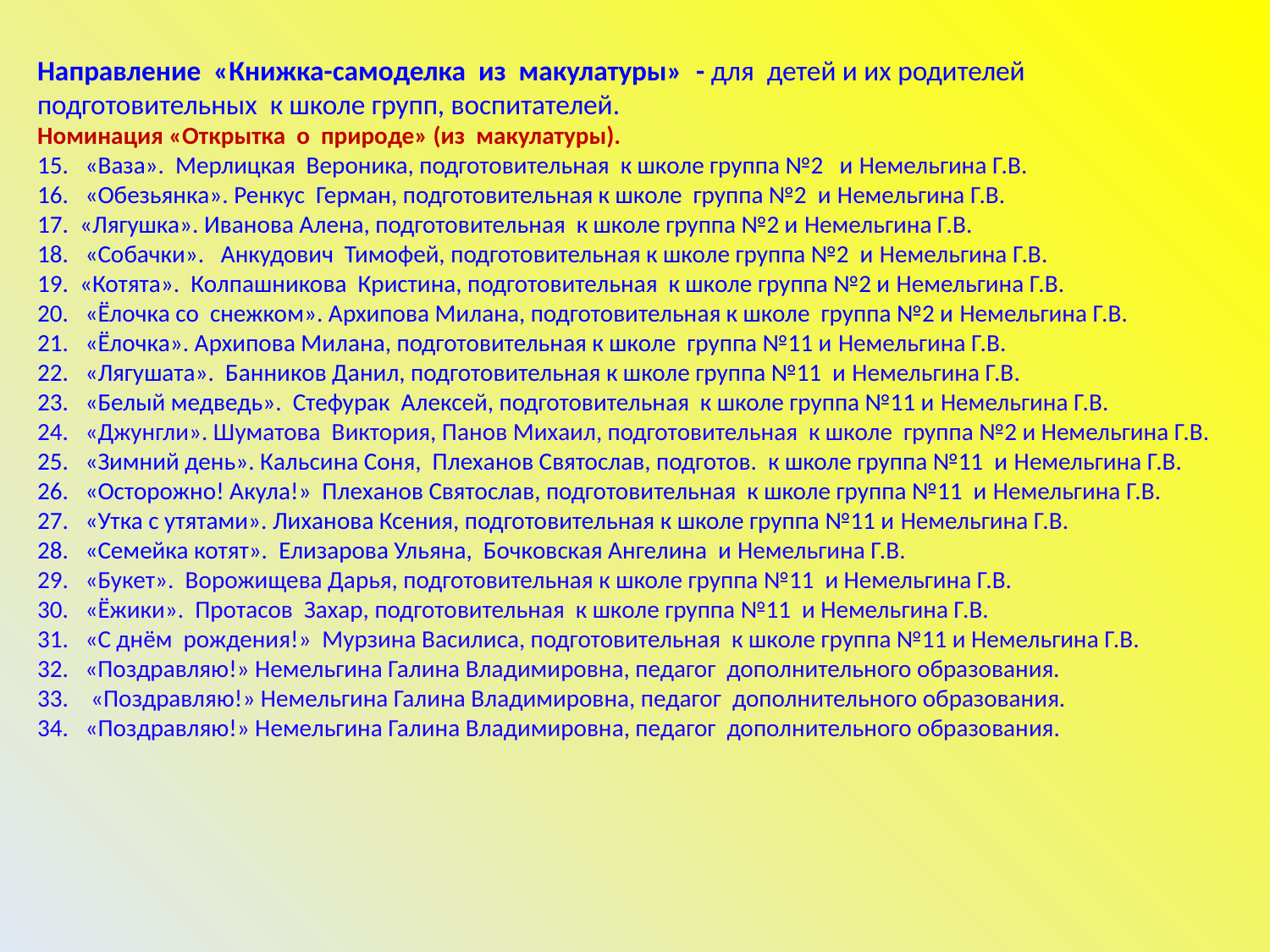

Направление  «Книжка-самоделка  из  макулатуры»  - для  детей и их родителей  подготовительных  к школе групп, воспитателей.
Номинация «Открытка  о  природе» (из  макулатуры).
15.   «Ваза».  Мерлицкая  Вероника, подготовительная  к школе группа №2   и Немельгина Г.В.
16.   «Обезьянка». Ренкус  Герман, подготовительная к школе  группа №2  и Немельгина Г.В.
17.  «Лягушка». Иванова Алена, подготовительная  к школе группа №2 и Немельгина Г.В.
18.   «Собачки».   Анкудович  Тимофей, подготовительная к школе группа №2  и Немельгина Г.В.
19.  «Котята».  Колпашникова  Кристина, подготовительная  к школе группа №2 и Немельгина Г.В.
20.   «Ёлочка со  снежком». Архипова Милана, подготовительная к школе  группа №2 и Немельгина Г.В.
21.   «Ёлочка». Архипова Милана, подготовительная к школе  группа №11 и Немельгина Г.В.
22.   «Лягушата».  Банников Данил, подготовительная к школе группа №11  и Немельгина Г.В.
23.   «Белый медведь».  Стефурак  Алексей, подготовительная  к школе группа №11 и Немельгина Г.В.
24.   «Джунгли». Шуматова  Виктория, Панов Михаил, подготовительная  к школе  группа №2 и Немельгина Г.В.
25.   «Зимний день». Кальсина Соня,  Плеханов Святослав, подготов.  к школе группа №11  и Немельгина Г.В.
26.   «Осторожно! Акула!»  Плеханов Святослав, подготовительная  к школе группа №11  и Немельгина Г.В.
27.   «Утка с утятами». Лиханова Ксения, подготовительная к школе группа №11 и Немельгина Г.В.
28.   «Семейка котят».  Елизарова Ульяна,  Бочковская Ангелина  и Немельгина Г.В.
29.   «Букет».  Ворожищева Дарья, подготовительная к школе группа №11  и Немельгина Г.В.
30.   «Ёжики».  Протасов  Захар, подготовительная  к школе группа №11  и Немельгина Г.В.
31.   «С днём  рождения!»  Мурзина Василиса, подготовительная  к школе группа №11 и Немельгина Г.В.
«Поздравляю!» Немельгина Галина Владимировна, педагог  дополнительного образования.
 «Поздравляю!» Немельгина Галина Владимировна, педагог  дополнительного образования.
34.   «Поздравляю!» Немельгина Галина Владимировна, педагог  дополнительного образования.